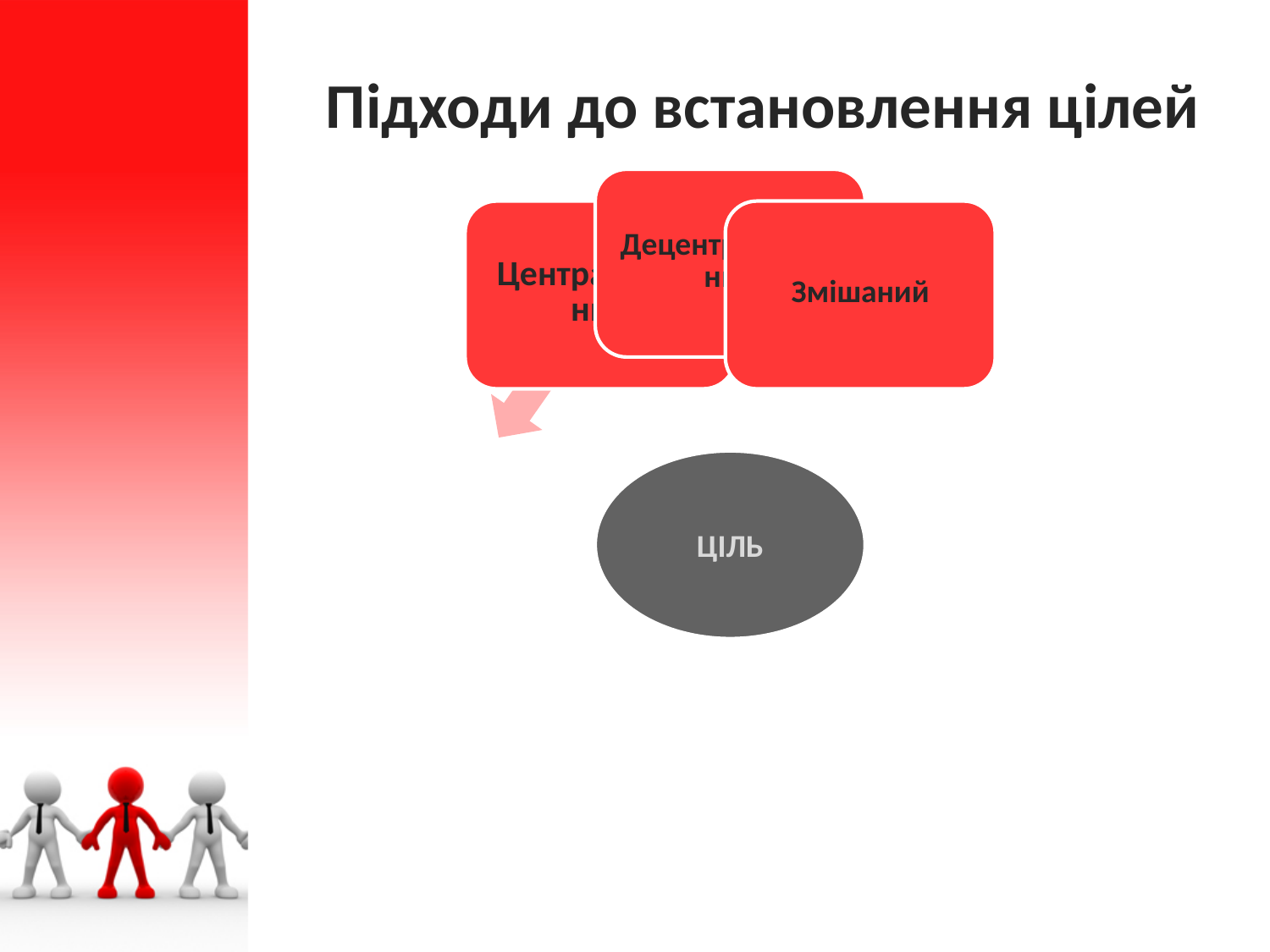

# Підходи до встановлення цілей
ЦІЛЬ
Централізований
Змішаний